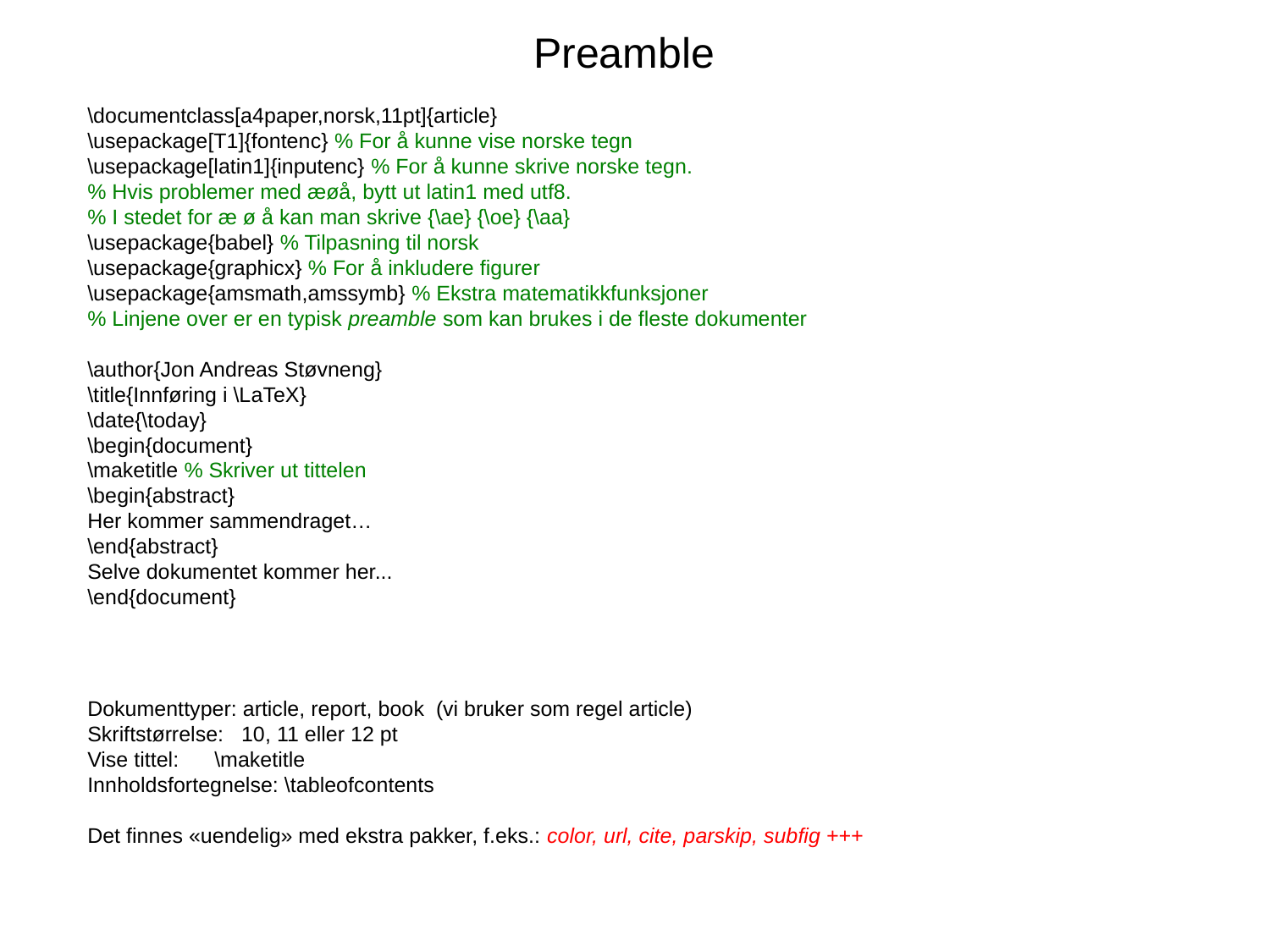

# Preamble
\documentclass[a4paper,norsk,11pt]{article}
\usepackage[T1]{fontenc} % For å kunne vise norske tegn
\usepackage[latin1]{inputenc} % For å kunne skrive norske tegn.
% Hvis problemer med æøå, bytt ut latin1 med utf8.
% I stedet for æ ø å kan man skrive {\ae} {\oe} {\aa}
\usepackage{babel} % Tilpasning til norsk
\usepackage{graphicx} % For å inkludere figurer
\usepackage{amsmath,amssymb} % Ekstra matematikkfunksjoner
% Linjene over er en typisk preamble som kan brukes i de fleste dokumenter

\author{Jon Andreas Støvneng}
\title{Innføring i \LaTeX}
\date{\today}
\begin{document}
\maketitle % Skriver ut tittelen
\begin{abstract}
Her kommer sammendraget…
\end{abstract}
Selve dokumentet kommer her...
\end{document}
Dokumenttyper: article, report, book  (vi bruker som regel article)
Skriftstørrelse:   10, 11 eller 12 pt
Vise tittel:	\maketitle
Innholdsfortegnelse: \tableofcontents

Det finnes «uendelig» med ekstra pakker, f.eks.: color, url, cite, parskip, subfig +++